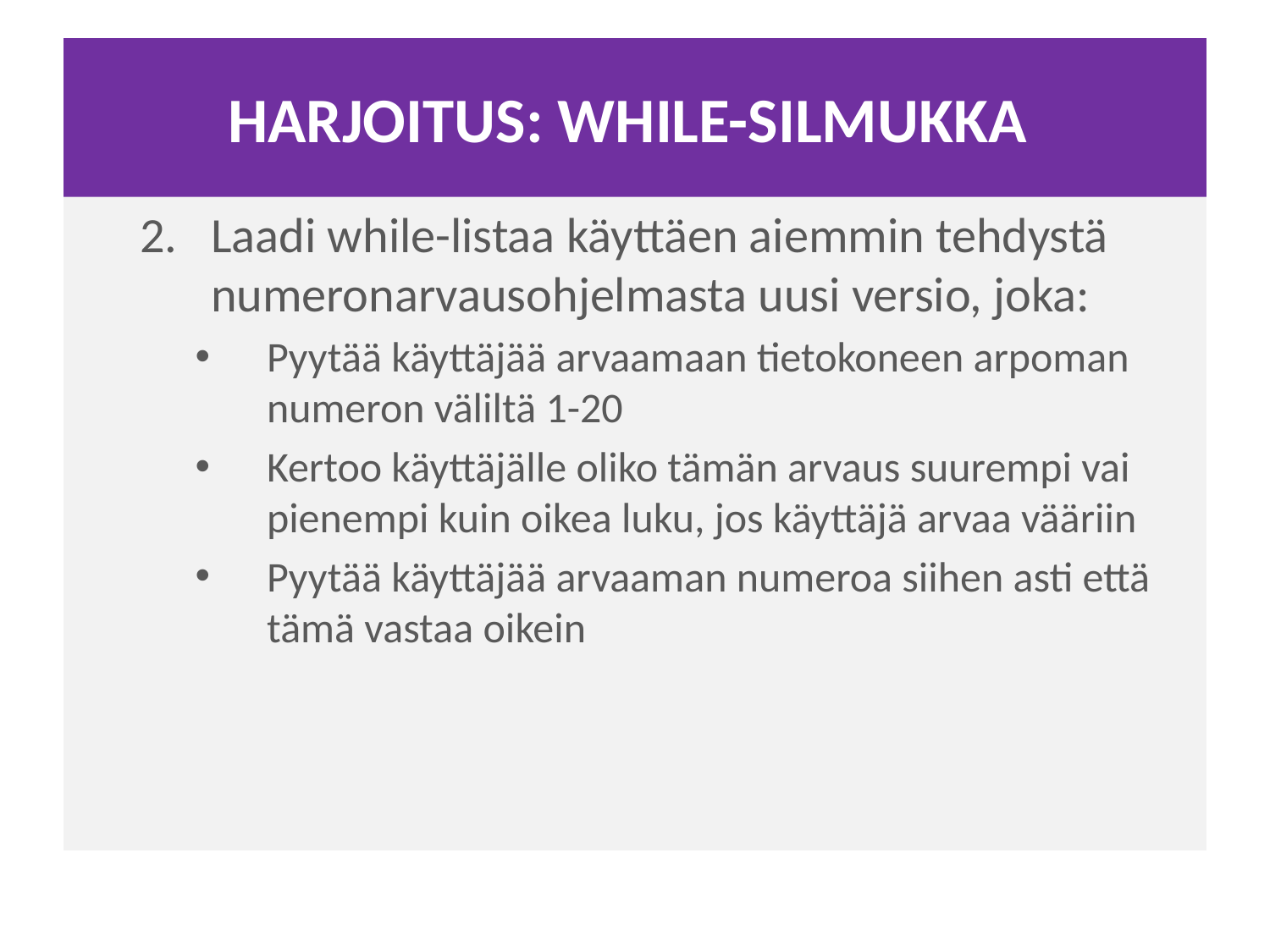

# HARJOITUS: WHILE-SILMUKKA
Laadi while-listaa käyttäen aiemmin tehdystä numeronarvausohjelmasta uusi versio, joka:
Pyytää käyttäjää arvaamaan tietokoneen arpoman numeron väliltä 1-20
Kertoo käyttäjälle oliko tämän arvaus suurempi vai pienempi kuin oikea luku, jos käyttäjä arvaa vääriin
Pyytää käyttäjää arvaaman numeroa siihen asti että tämä vastaa oikein